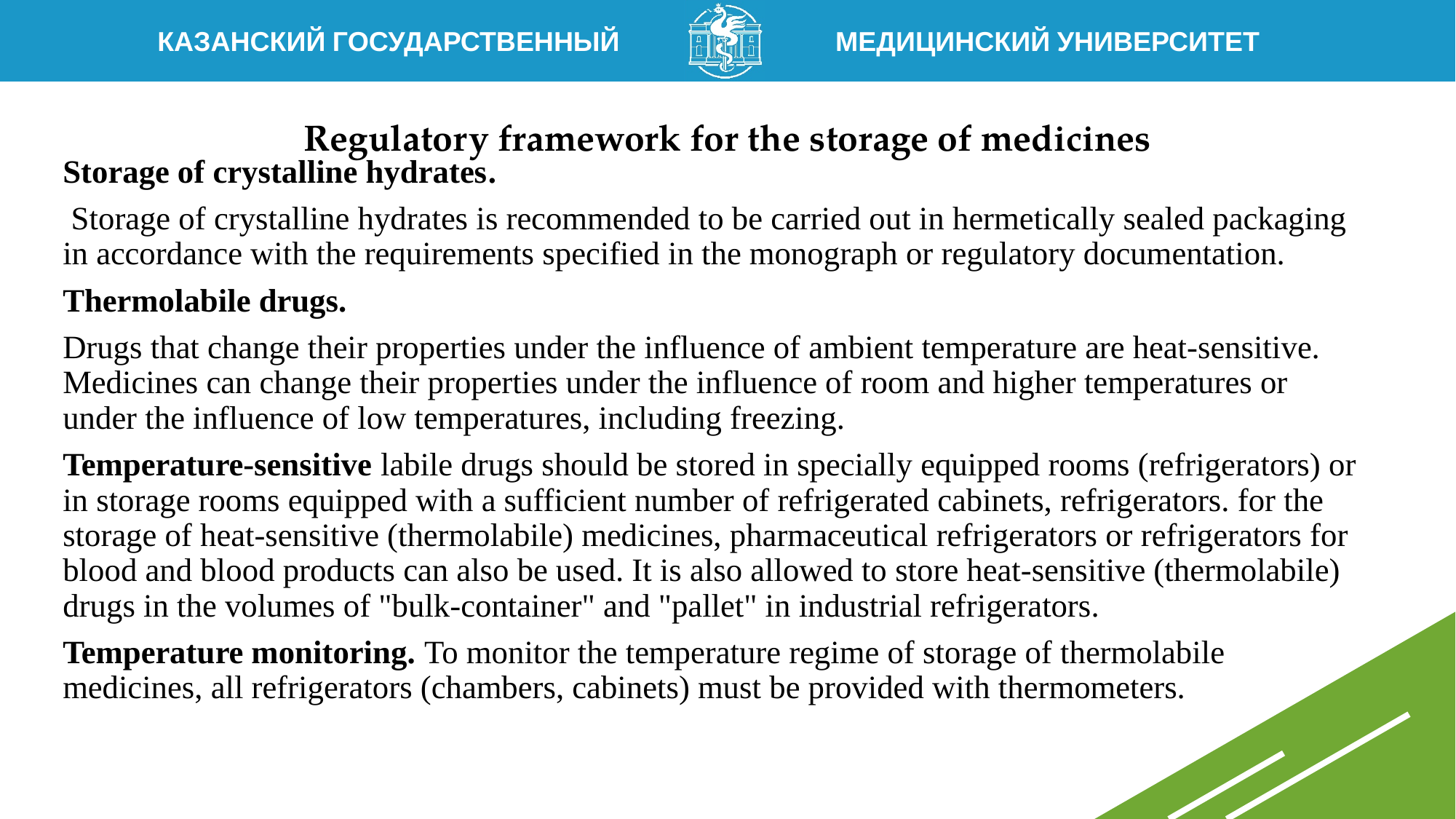

# Regulatory framework for the storage of medicines
Storage of crystalline hydrates.
 Storage of crystalline hydrates is recommended to be carried out in hermetically sealed packaging in accordance with the requirements specified in the monograph or regulatory documentation.
Thermolabile drugs.
Drugs that change their properties under the influence of ambient temperature are heat-sensitive. Medicines can change their properties under the influence of room and higher temperatures or under the influence of low temperatures, including freezing.
Temperature-sensitive labile drugs should be stored in specially equipped rooms (refrigerators) or in storage rooms equipped with a sufficient number of refrigerated cabinets, refrigerators. for the storage of heat-sensitive (thermolabile) medicines, pharmaceutical refrigerators or refrigerators for blood and blood products can also be used. It is also allowed to store heat-sensitive (thermolabile) drugs in the volumes of "bulk-container" and "pallet" in industrial refrigerators.
Temperature monitoring. To monitor the temperature regime of storage of thermolabile medicines, all refrigerators (chambers, cabinets) must be provided with thermometers.